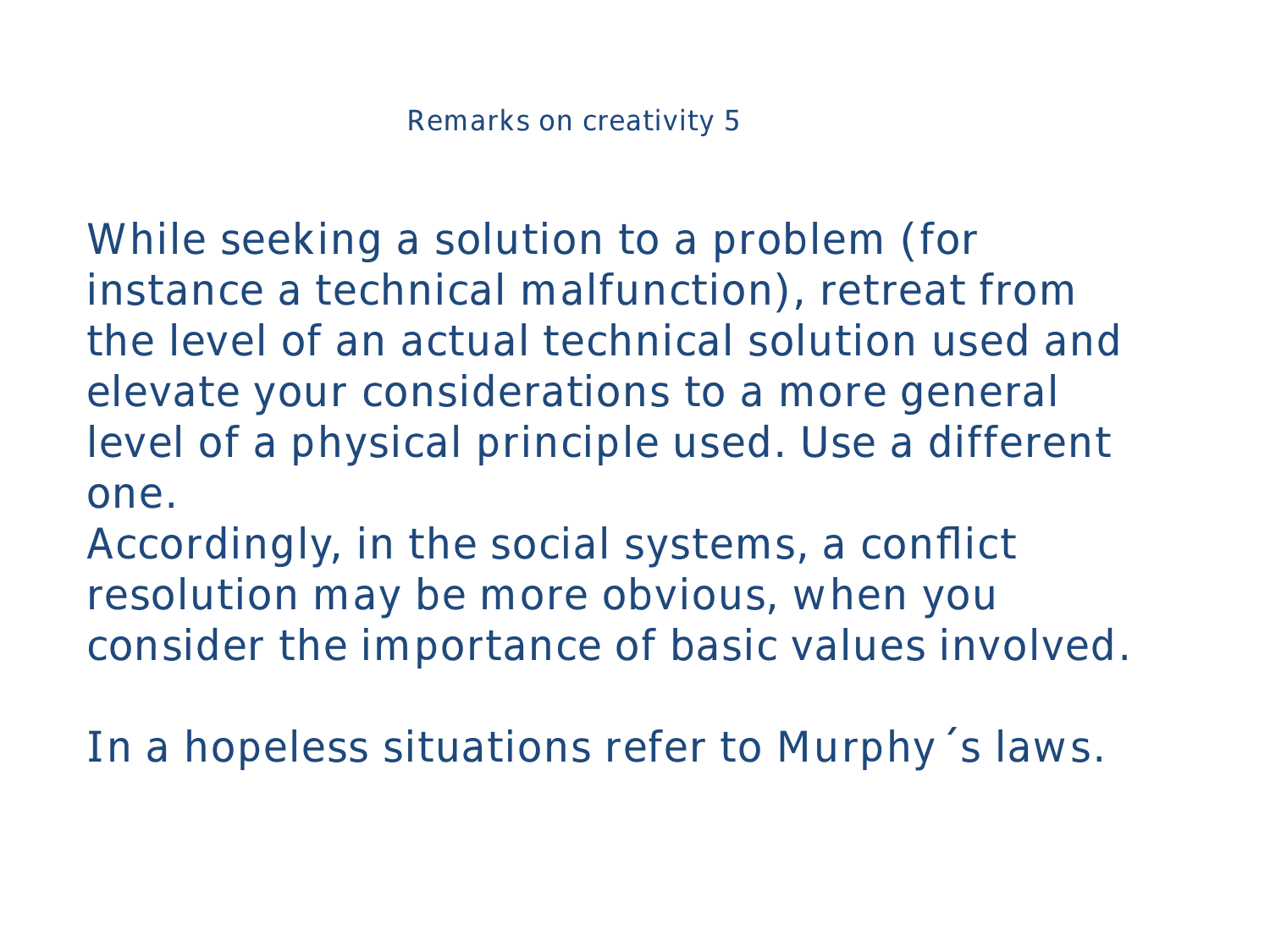

Remarks on creativity 5
While seeking a solution to a problem (for instance a technical malfunction), retreat from the level of an actual technical solution used and elevate your considerations to a more general level of a physical principle used. Use a different one.
Accordingly, in the social systems, a conflict resolution may be more obvious, when you consider the importance of basic values involved.

In a hopeless situations refer to Murphy´s laws.